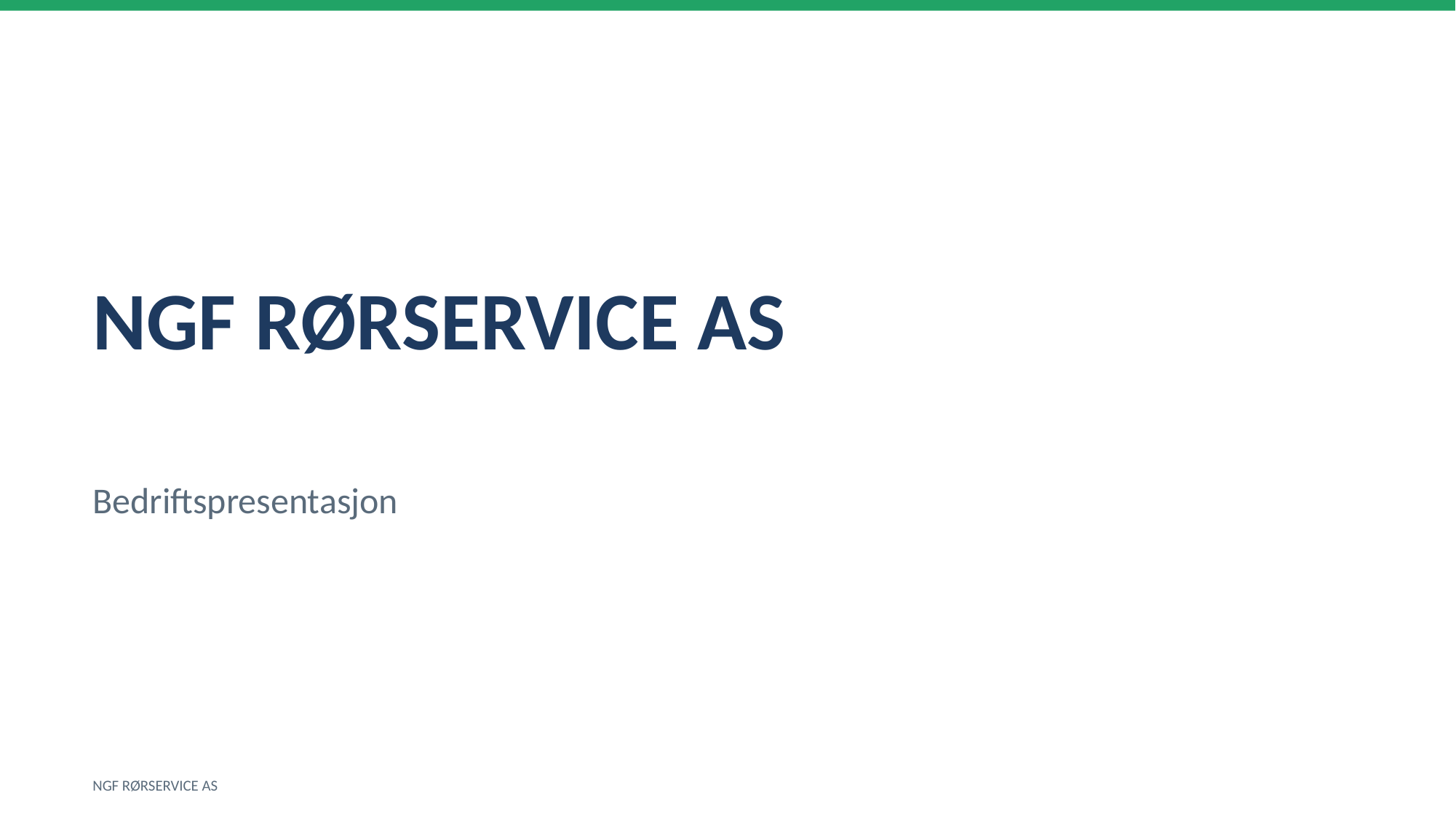

NGF RØRSERVICE AS
Bedriftspresentasjon
NGF RØRSERVICE AS